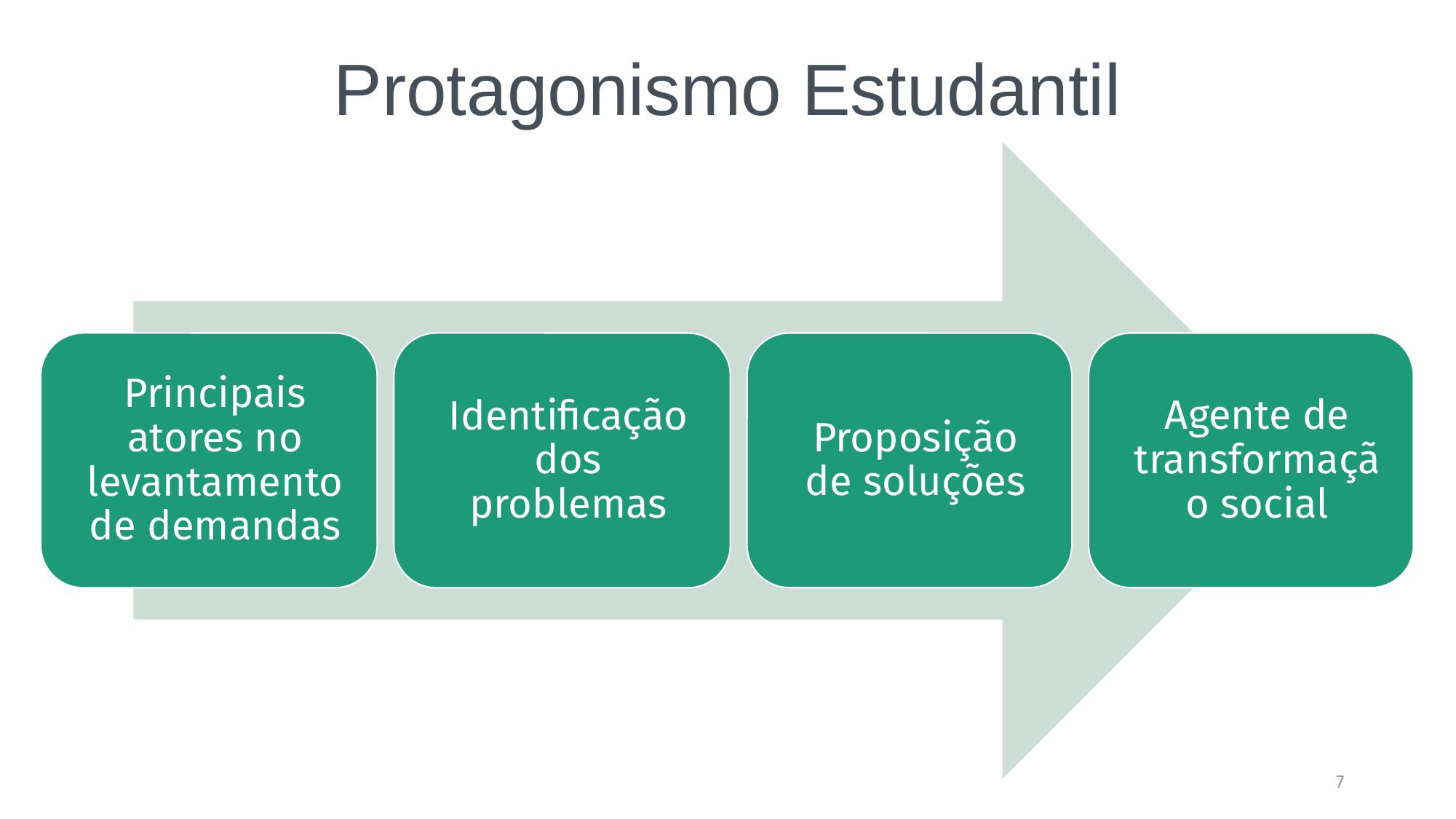

# Protagonismo Estudantil
Principais atores no levantamento de demandas
Identificação dos problemas
Proposição de soluções
Agente de transformação social
7